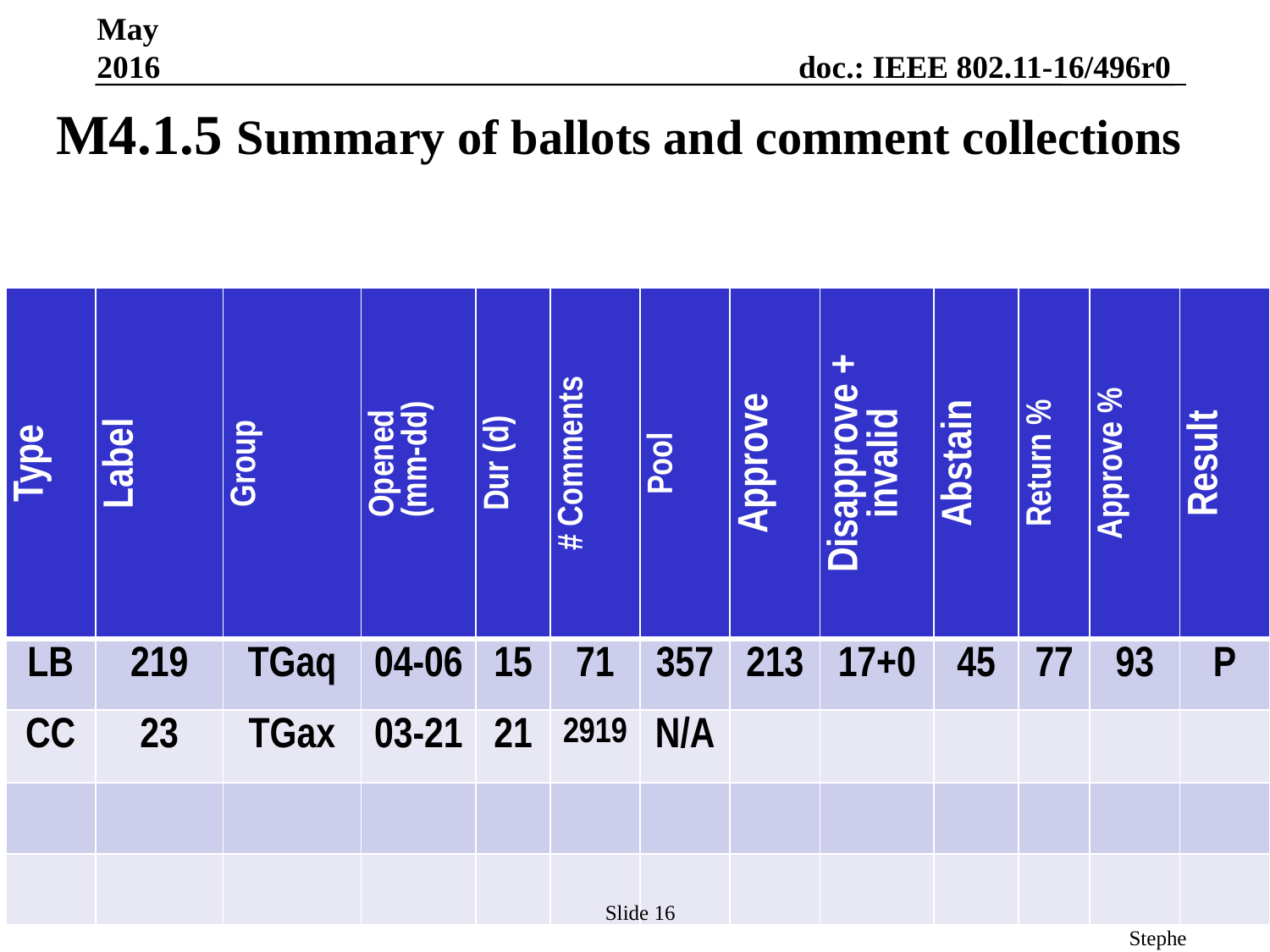

May 2016
# M4.1.5 Summary of ballots and comment collections
| Type | Label | Group | Opened (mm-dd) | Dur (d) | # Comments | Pool | Approve | Disapprove + invalid | Abstain | Return % | Approve % | Result |
| --- | --- | --- | --- | --- | --- | --- | --- | --- | --- | --- | --- | --- |
| LB | 219 | TGaq | 04-06 | 15 | 71 | 357 | 213 | 17+0 | 45 | 77 | 93 | P |
| CC | 23 | TGax | 03-21 | 21 | 2919 | N/A |  |  |  |  |  |  |
|  |  |  |  |  |  |  |  |  |  |  |  |  |
|  |  |  |  |  |  |  |  |  |  |  |  |  |
Slide 16
Adrian Stephens, Intel Corporation